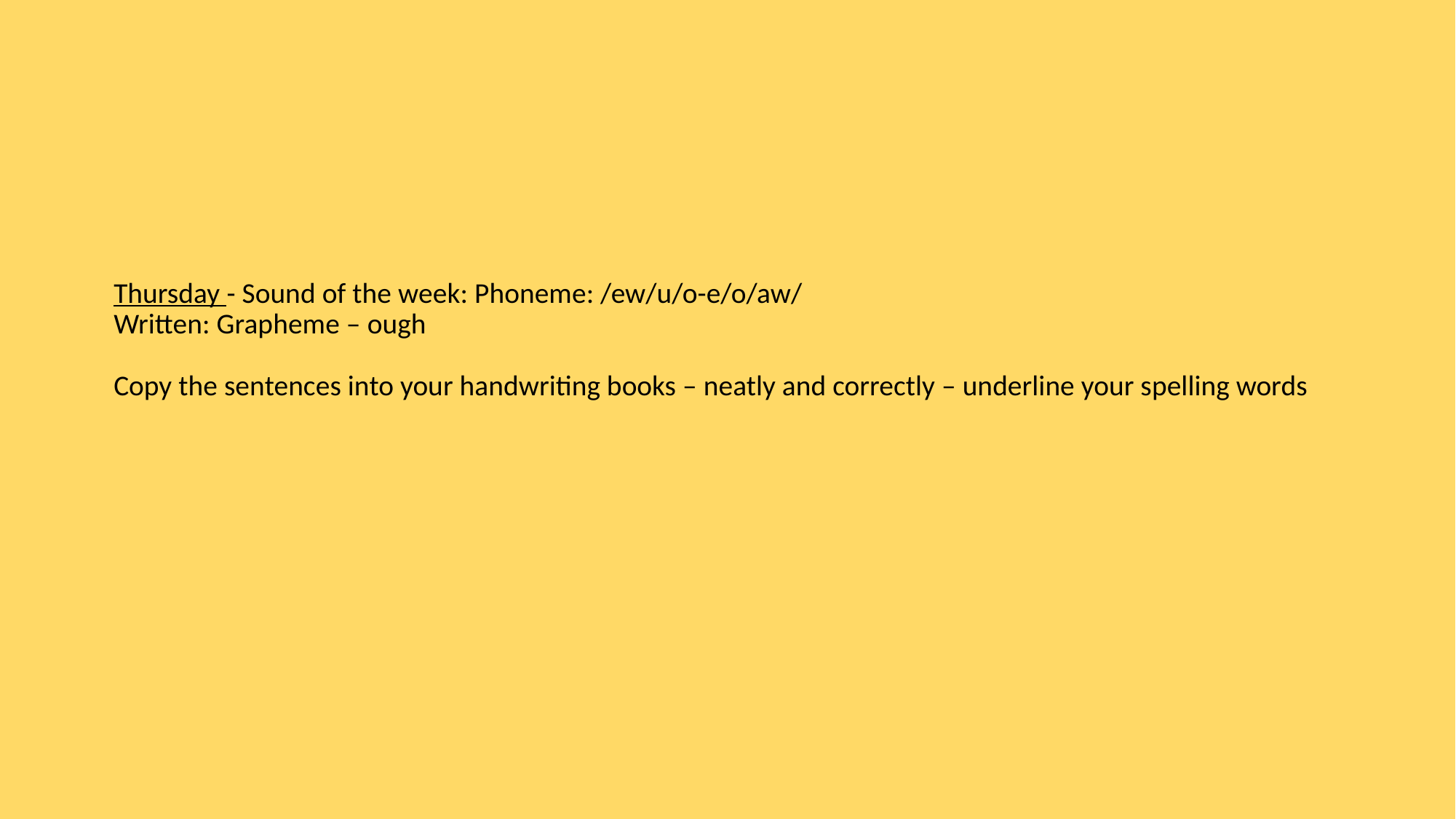

# Thursday - Sound of the week: Phoneme: /ew/u/o-e/o/aw/ Written: Grapheme – ough Copy the sentences into your handwriting books – neatly and correctly – underline your spelling words